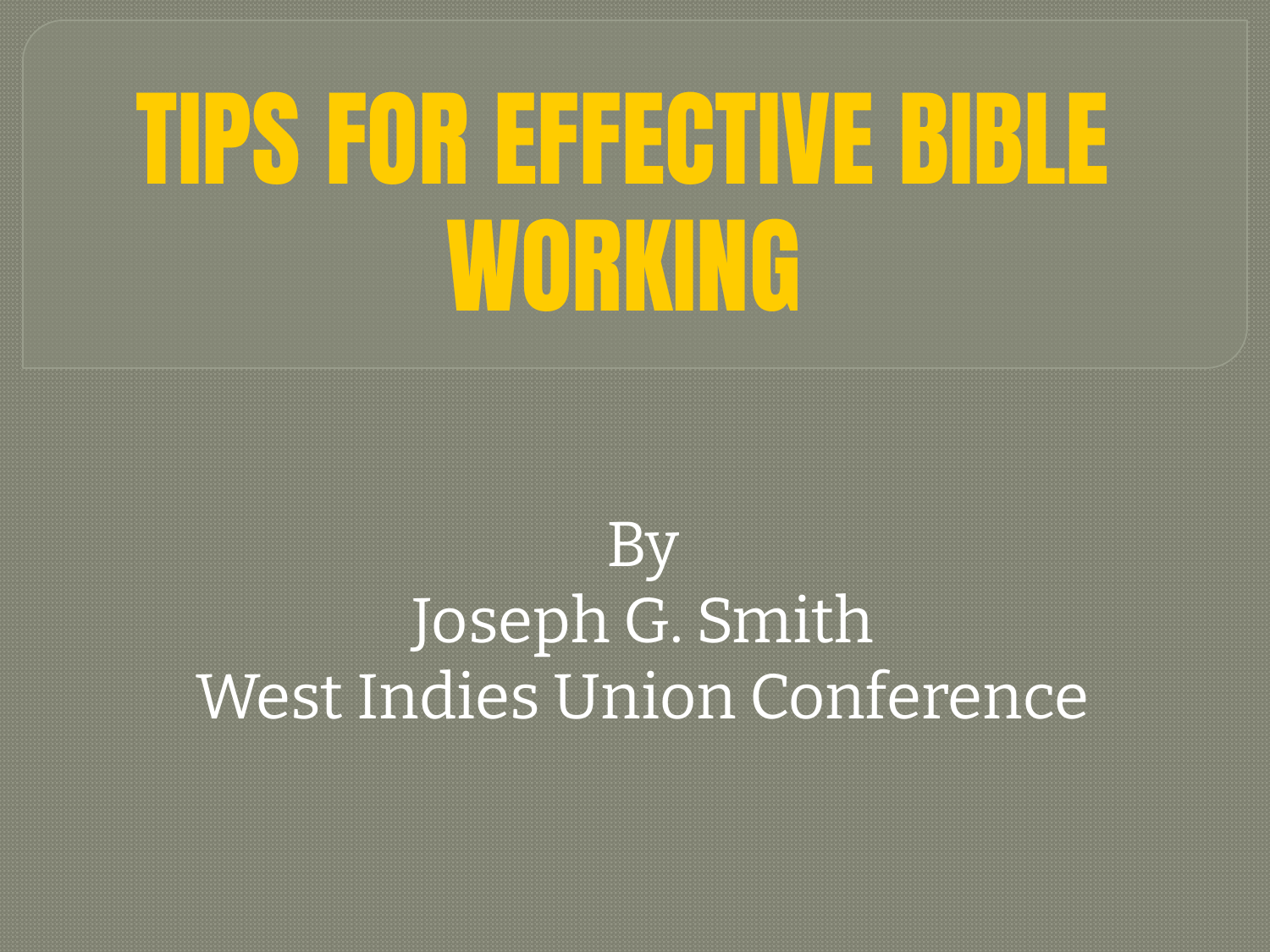

# TIPS FOR EFFECTIVE BIBLE WORKING
By
Joseph G. Smith
West Indies Union Conference